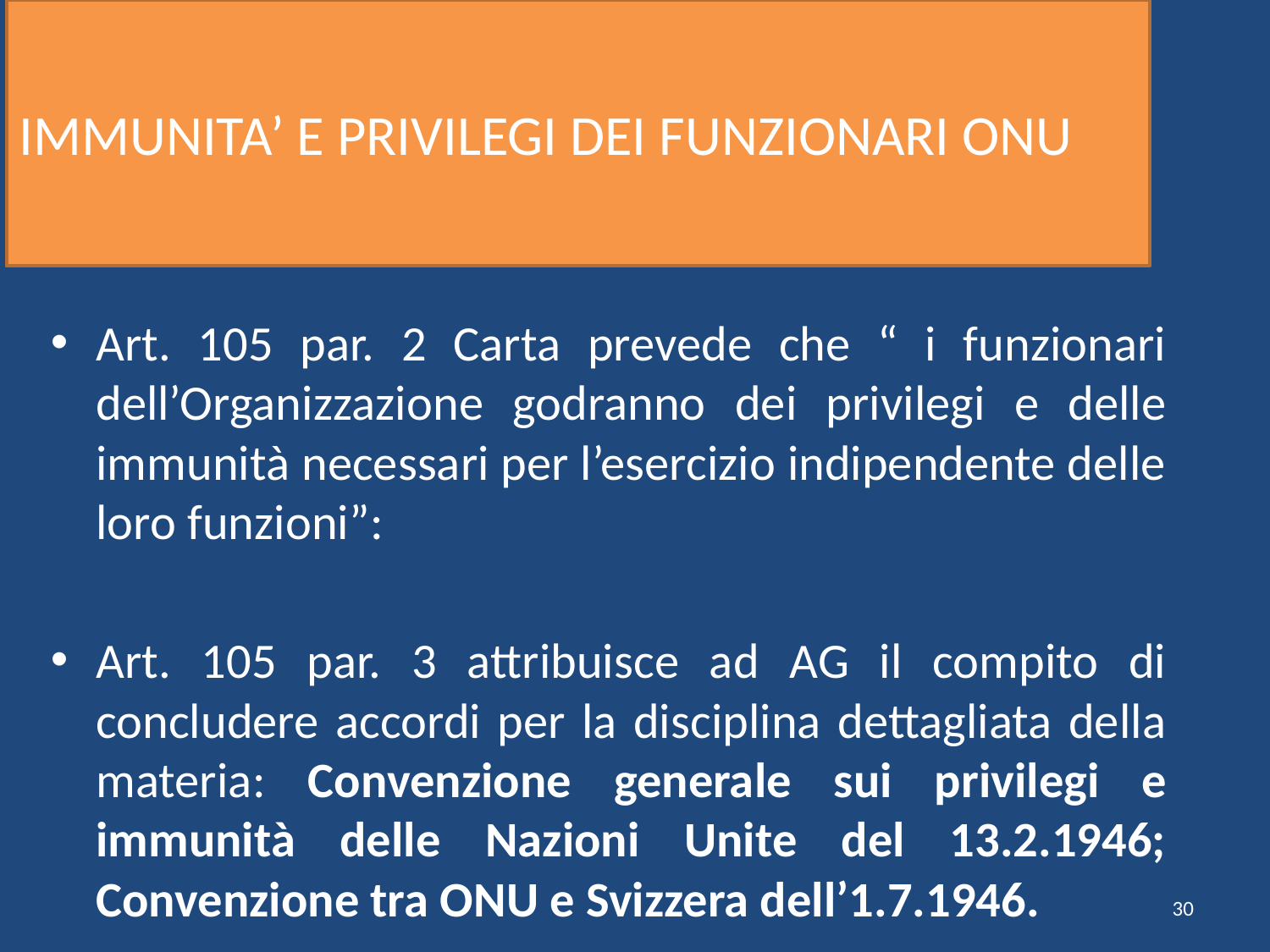

# IMMUNITA’ E PRIVILEGI DEI FUNZIONARI ONU
Art. 105 par. 2 Carta prevede che “ i funzionari dell’Organizzazione godranno dei privilegi e delle immunità necessari per l’esercizio indipendente delle loro funzioni”:

Art. 105 par. 3 attribuisce ad AG il compito di concludere accordi per la disciplina dettagliata della materia: Convenzione generale sui privilegi e immunità delle Nazioni Unite del 13.2.1946; Convenzione tra ONU e Svizzera dell’1.7.1946.
30